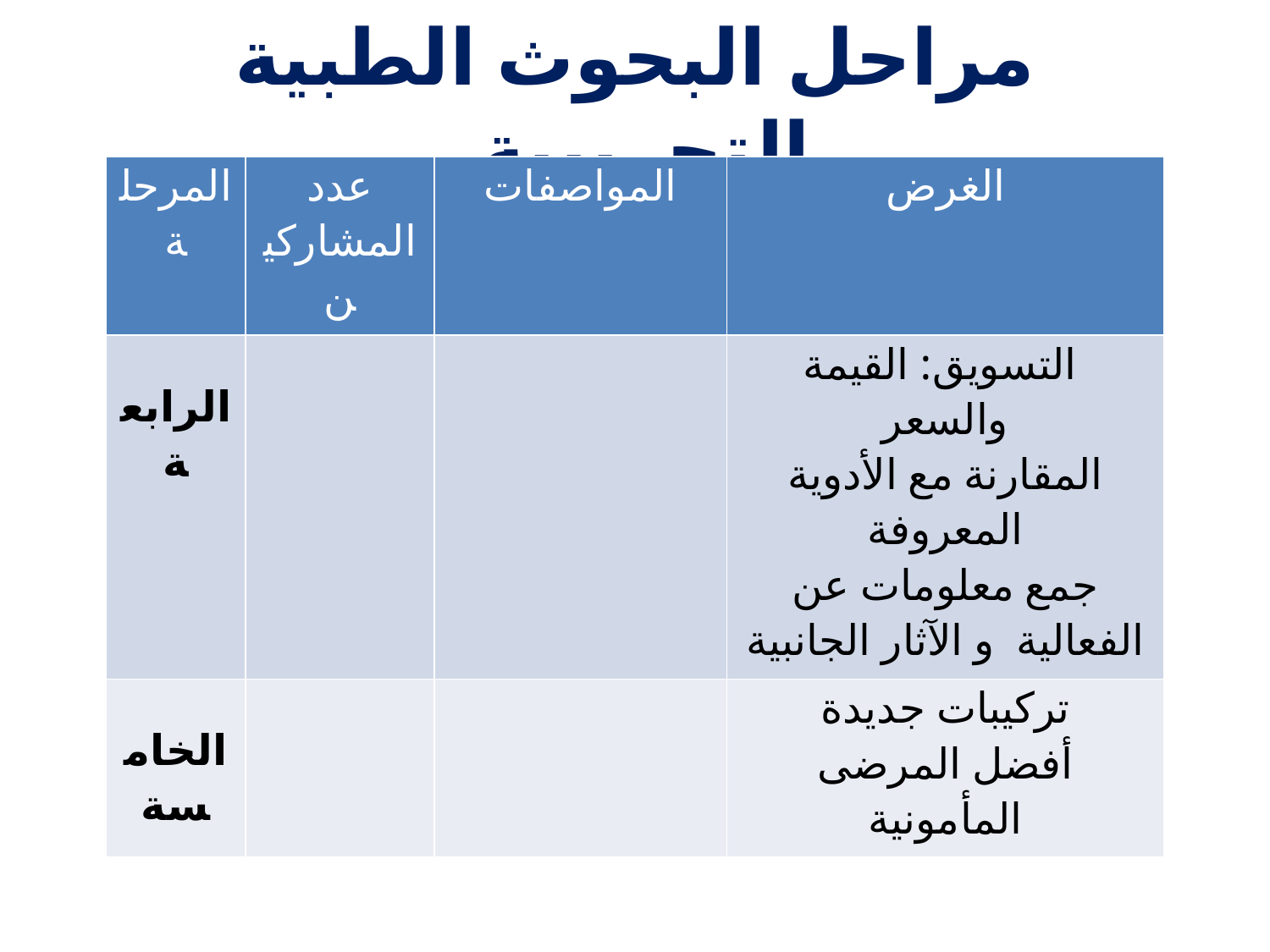

# مراحل البحوث الطبية التجريبية
| المرحلة | عدد المشاركين | المواصفات | الغرض |
| --- | --- | --- | --- |
| الرابعة |  |  | التسويق: القيمة والسعر المقارنة مع الأدوية المعروفة جمع معلومات عن الفعالية و الآثار الجانبية |
| الخامسة |  |  | تركيبات جديدة أفضل المرضى المأمونية |